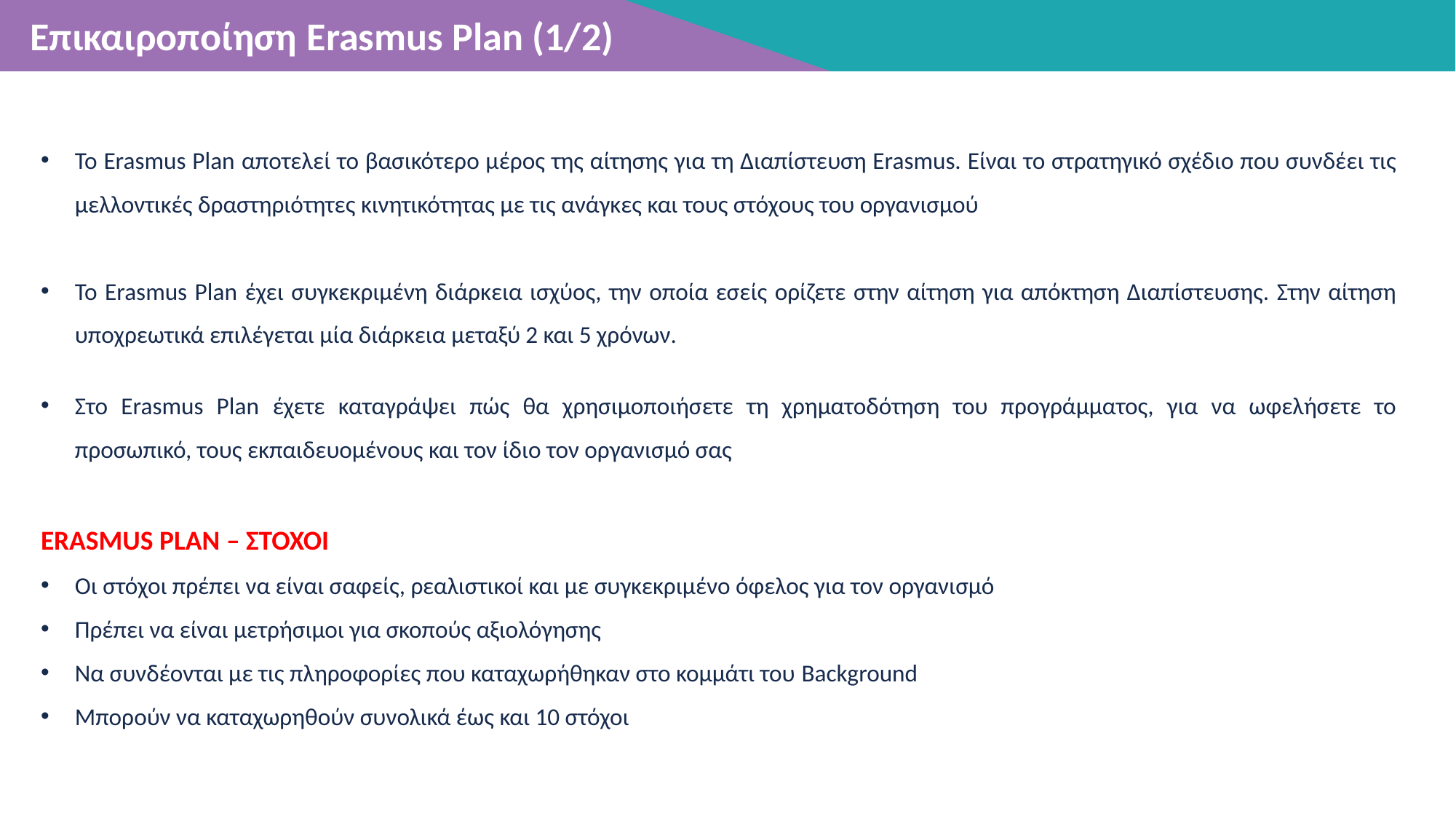

Επικαιροποίηση Erasmus Plan (1/2)
Το Erasmus Plan αποτελεί το βασικότερο μέρος της αίτησης για τη Διαπίστευση Erasmus. Είναι το στρατηγικό σχέδιο που συνδέει τις μελλοντικές δραστηριότητες κινητικότητας με τις ανάγκες και τους στόχους του οργανισμού

Το Erasmus Plan έχει συγκεκριμένη διάρκεια ισχύος, την οποία εσείς ορίζετε στην αίτηση για απόκτηση Διαπίστευσης. Στην αίτηση υποχρεωτικά επιλέγεται μία διάρκεια μεταξύ 2 και 5 χρόνων.

Στο Erasmus Plan έχετε καταγράψει πώς θα χρησιμοποιήσετε τη χρηματοδότηση του προγράμματος, για να ωφελήσετε το προσωπικό, τους εκπαιδευομένους και τον ίδιο τον οργανισμό σας

ERASMUS PLAN – ΣΤΟΧΟΙ
Οι στόχοι πρέπει να είναι σαφείς, ρεαλιστικοί και με συγκεκριμένο όφελος για τον οργανισμό
Πρέπει να είναι μετρήσιμοι για σκοπούς αξιολόγησης
Να συνδέονται με τις πληροφορίες που καταχωρήθηκαν στο κομμάτι του Background
Μπορούν να καταχωρηθούν συνολικά έως και 10 στόχοι